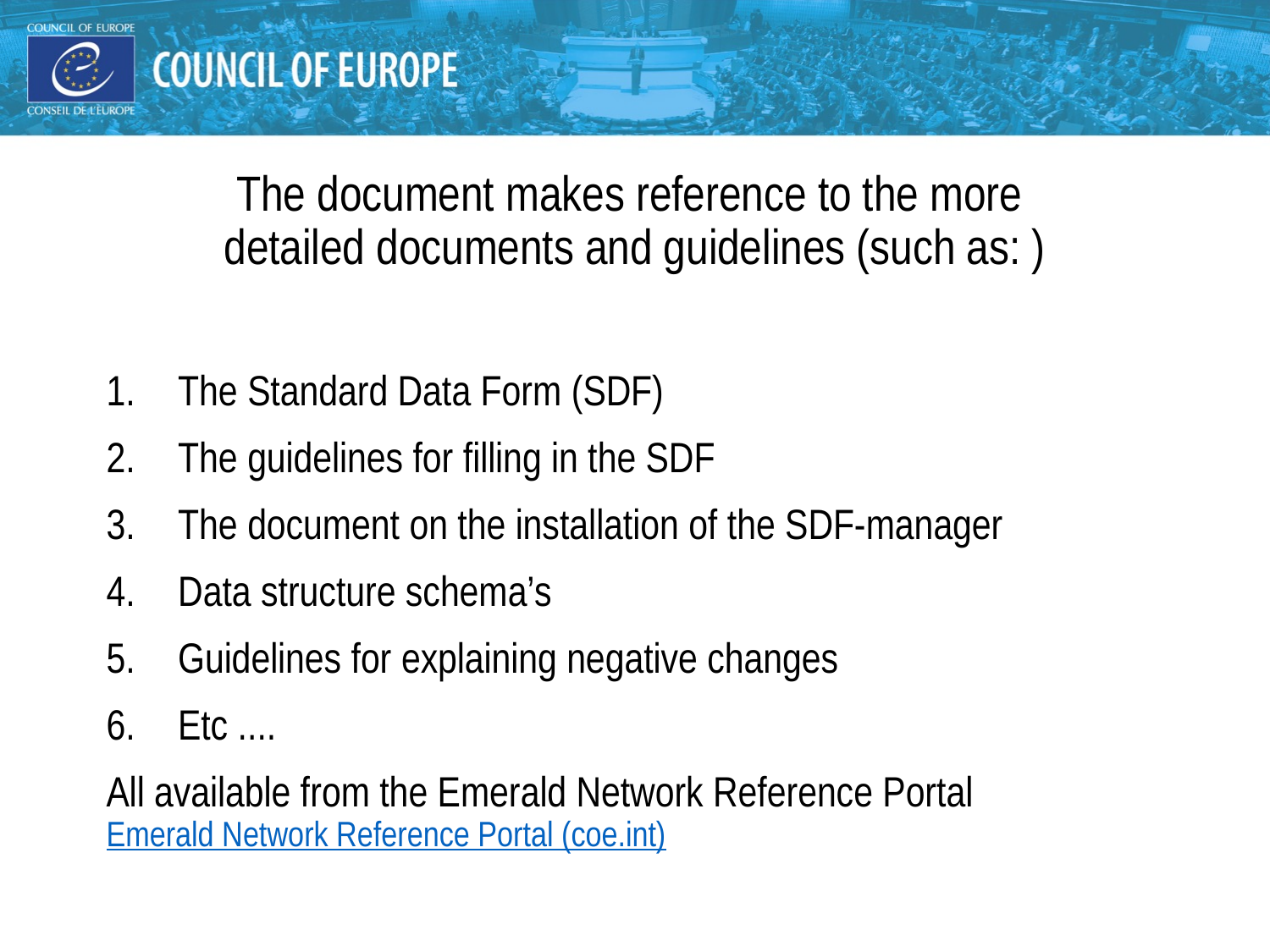

#
The document makes reference to the more
detailed documents and guidelines (such as: )
The Standard Data Form (SDF)
The guidelines for filling in the SDF
The document on the installation of the SDF-manager
Data structure schema’s
Guidelines for explaining negative changes
Etc ....
All available from the Emerald Network Reference Portal
Emerald Network Reference Portal (coe.int)